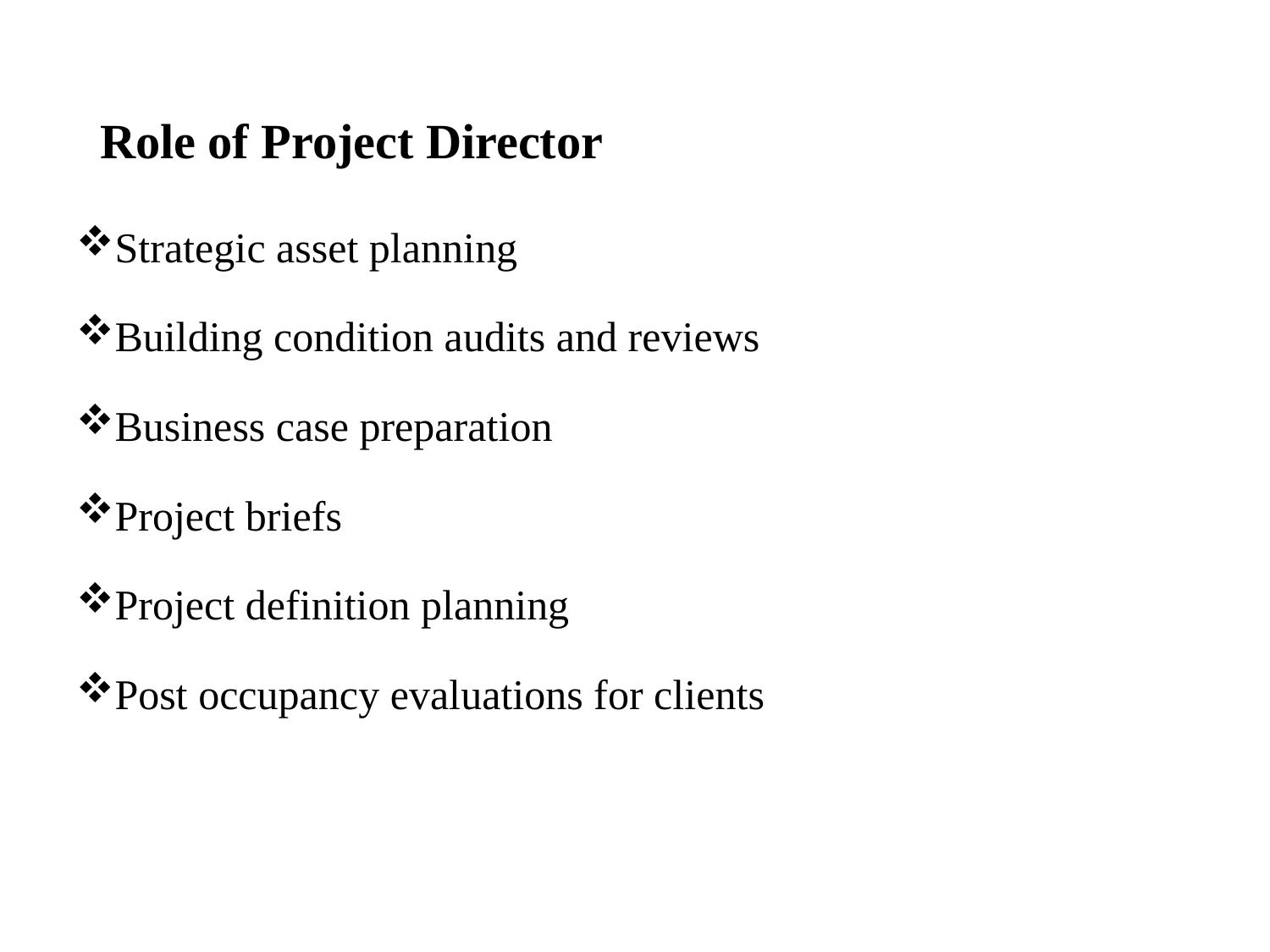

# Role of Project Director
Strategic asset planning
Building condition audits and reviews
Business case preparation
Project briefs
Project definition planning
Post occupancy evaluations for clients